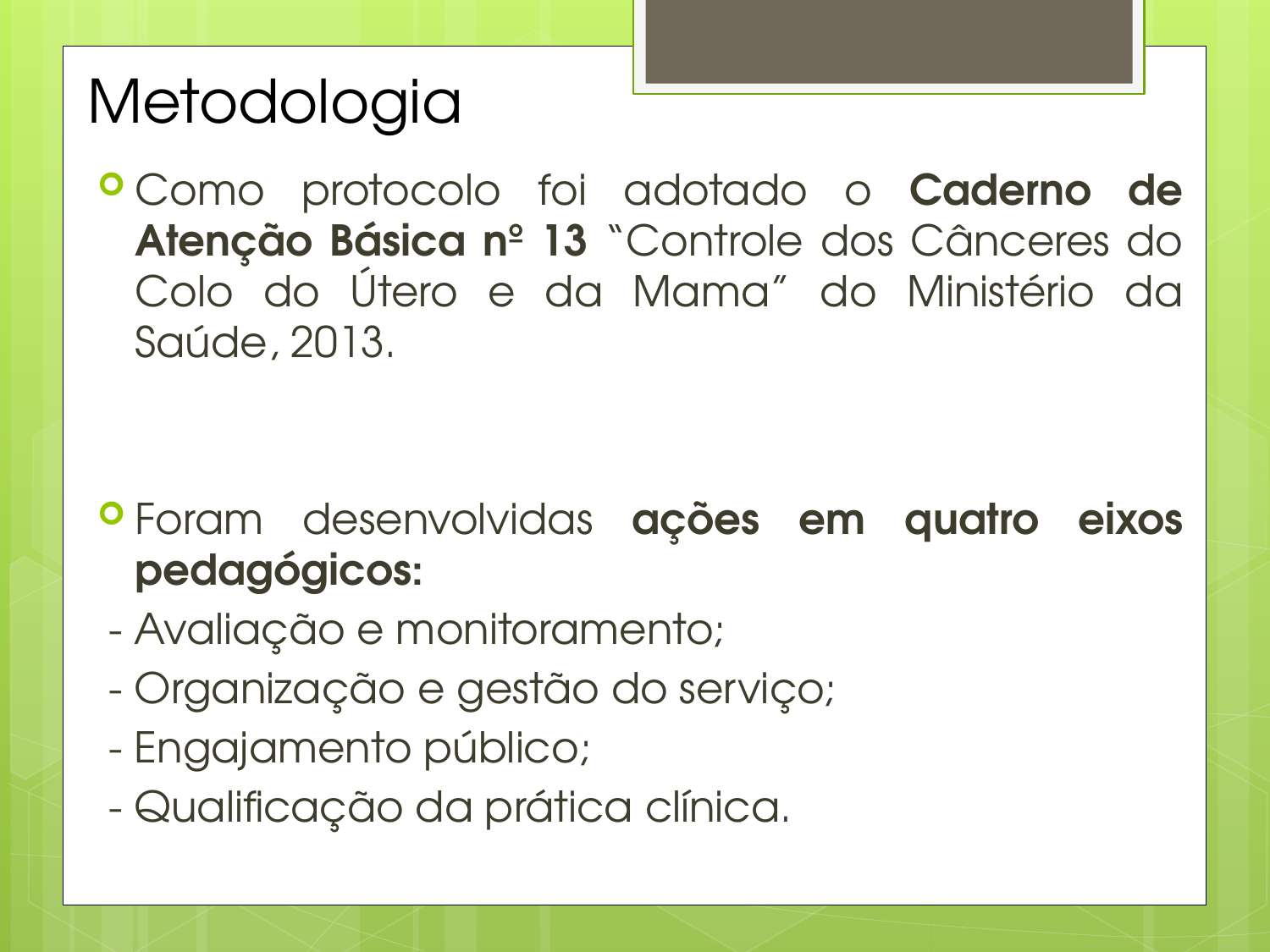

# Metodologia
Como protocolo foi adotado o Caderno de Atenção Básica nº 13 “Controle dos Cânceres do Colo do Útero e da Mama” do Ministério da Saúde, 2013.

Foram desenvolvidas ações em quatro eixos pedagógicos:
 - Avaliação e monitoramento;
 - Organização e gestão do serviço;
 - Engajamento público;
 - Qualificação da prática clínica.